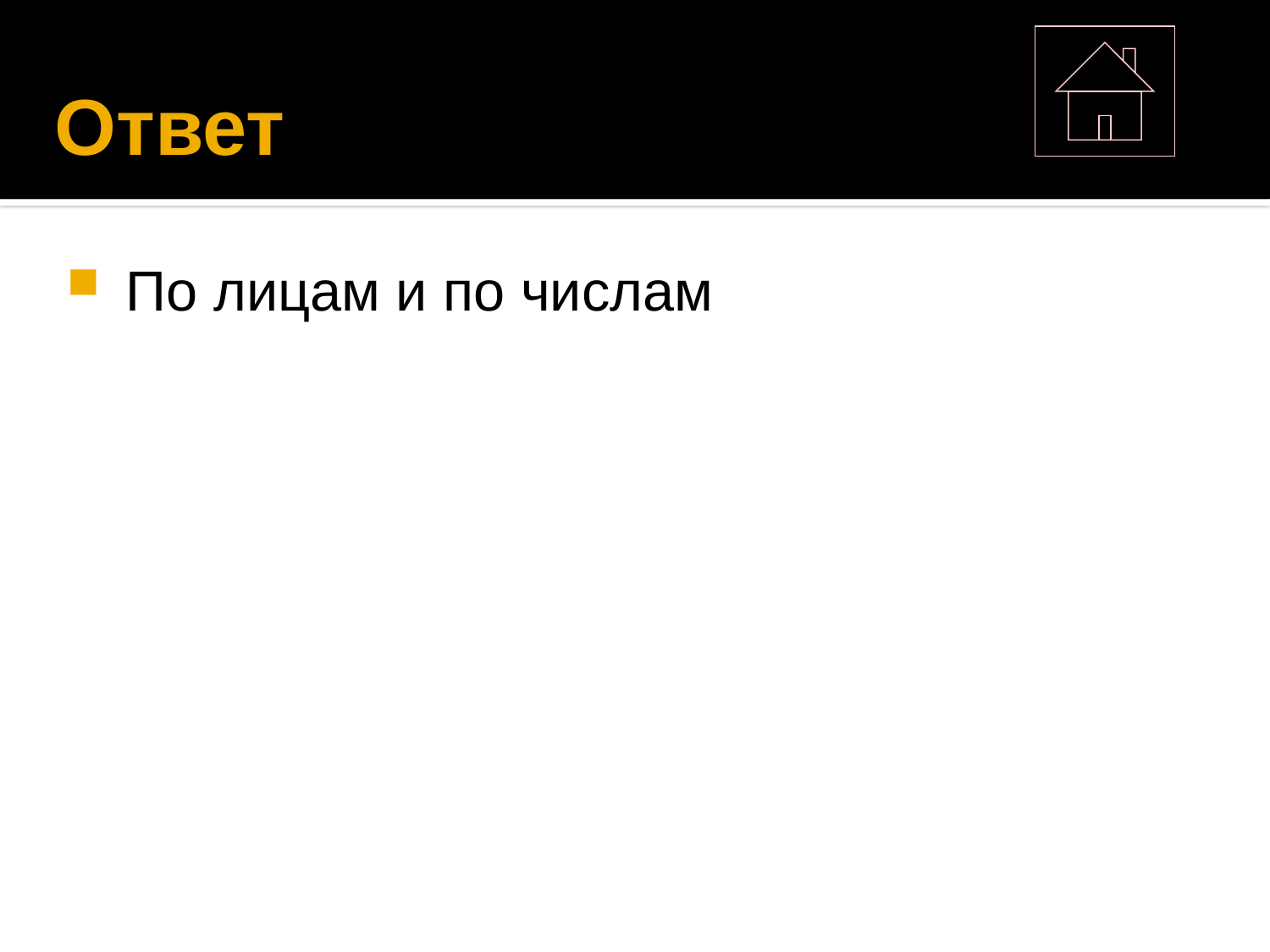

# Ответ
 По лицам и по числам